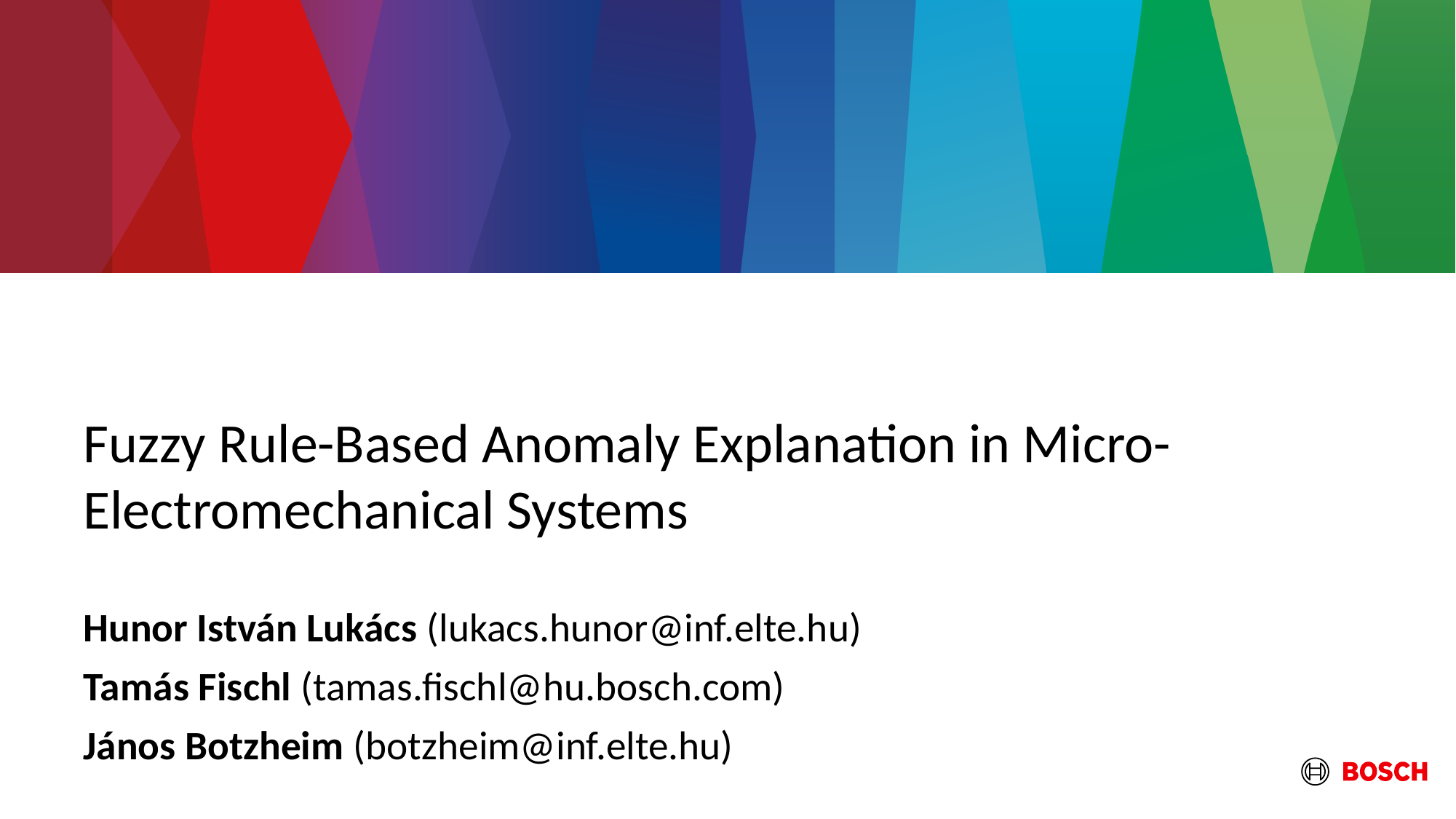

# Fuzzy Rule-Based Anomaly Explanation in Micro-Electromechanical Systems
Hunor István Lukács (lukacs.hunor@inf.elte.hu)
Tamás Fischl (tamas.fischl@hu.bosch.com)
János Botzheim (botzheim@inf.elte.hu)